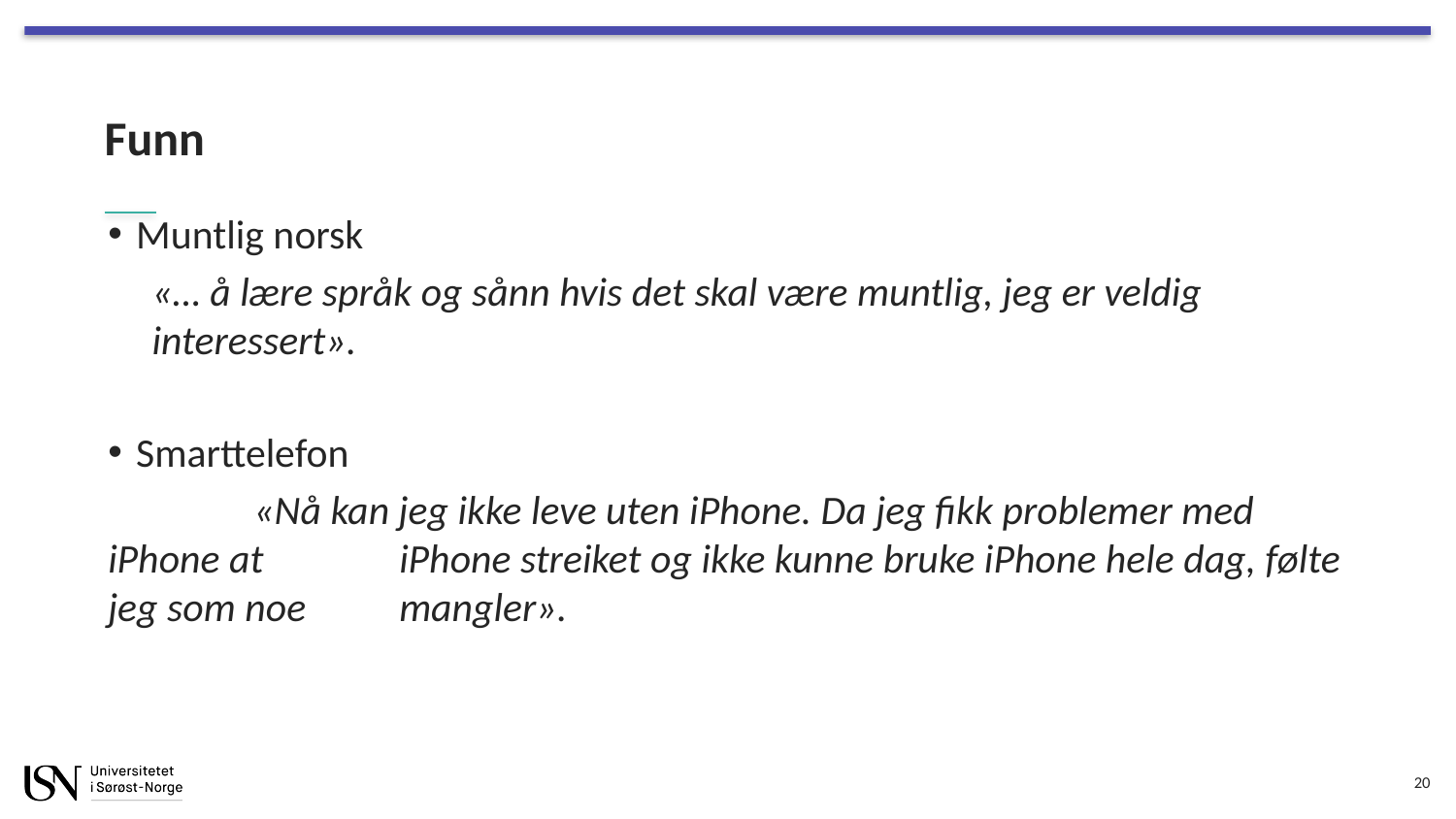

# Funn
Muntlig norsk
«… å lære språk og sånn hvis det skal være muntlig, jeg er veldig interessert».

Smarttelefon
	«Nå kan jeg ikke leve uten iPhone. Da jeg fikk problemer med iPhone at 	iPhone streiket og ikke kunne bruke iPhone hele dag, følte jeg som noe 	mangler».

20